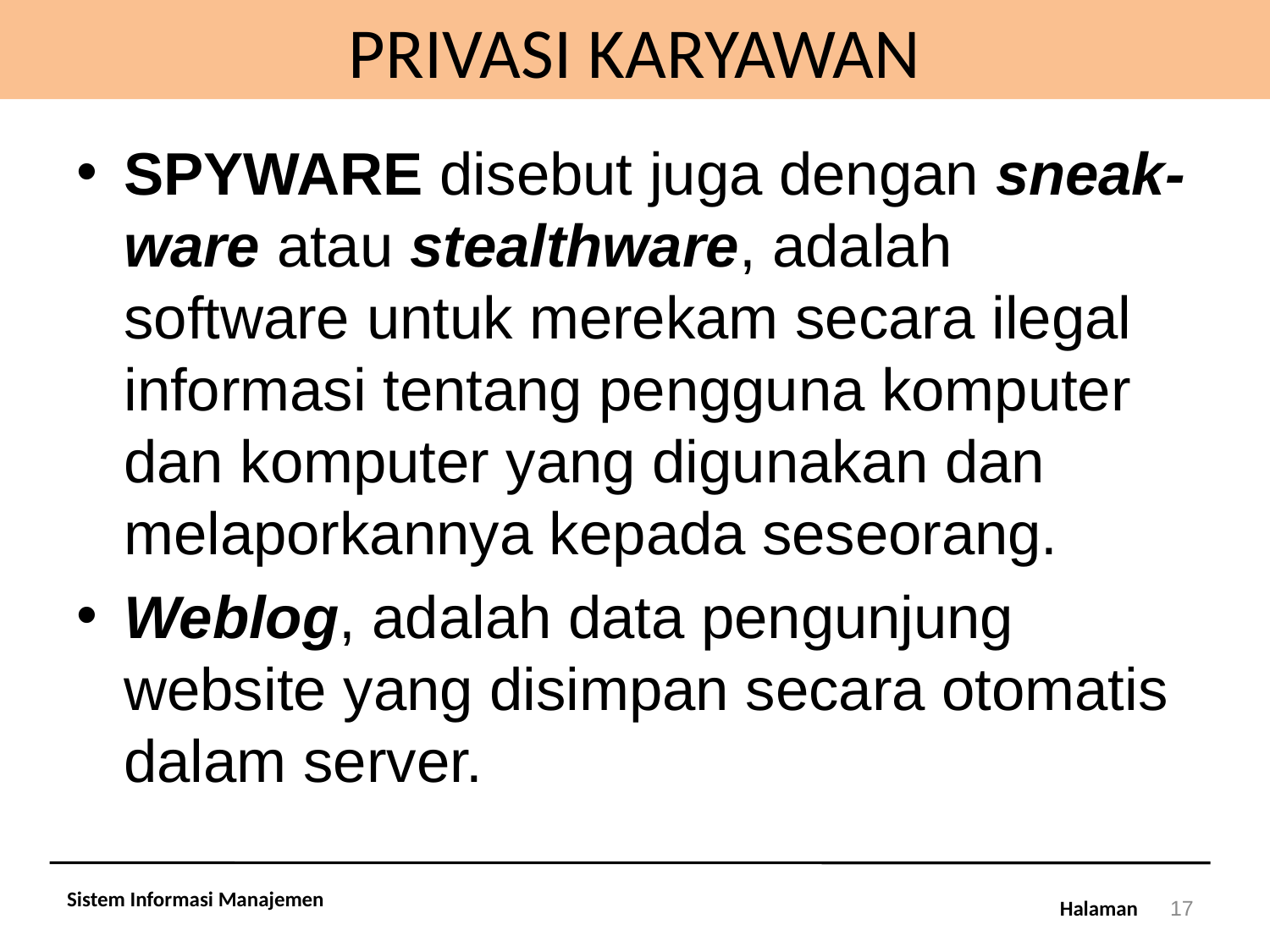

# PRIVASI KARYAWAN
SPYWARE disebut juga dengan sneak-ware atau stealthware, adalah software untuk merekam secara ilegal informasi tentang pengguna komputer dan komputer yang digunakan dan melaporkannya kepada seseorang.
Weblog, adalah data pengunjung website yang disimpan secara otomatis dalam server.
Sistem Informasi Manajemen
17